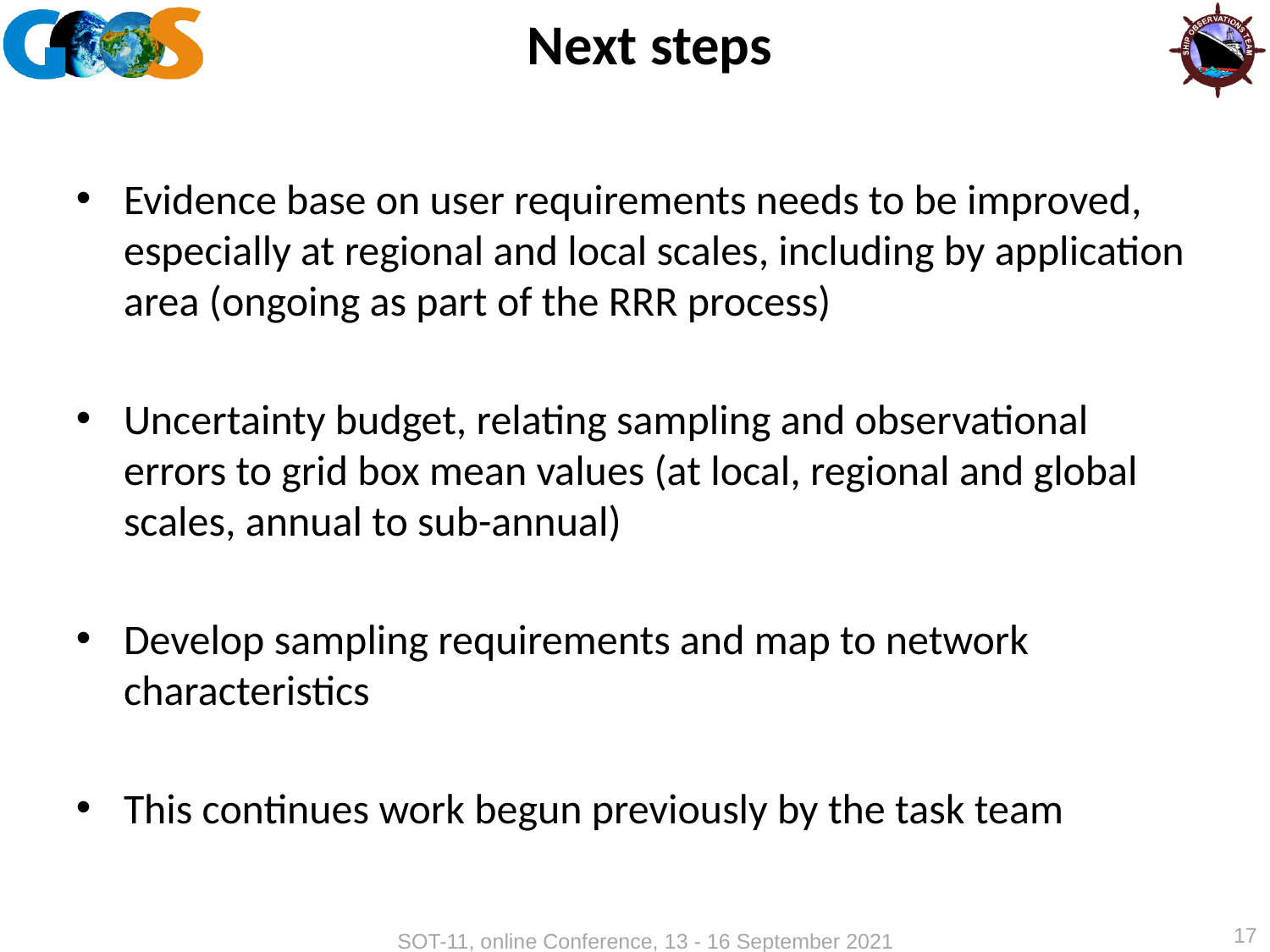

# Next steps
Evidence base on user requirements needs to be improved, especially at regional and local scales, including by application area (ongoing as part of the RRR process)

Uncertainty budget, relating sampling and observational errors to grid box mean values (at local, regional and global scales, annual to sub-annual)

Develop sampling requirements and map to network characteristics

This continues work begun previously by the task team
17